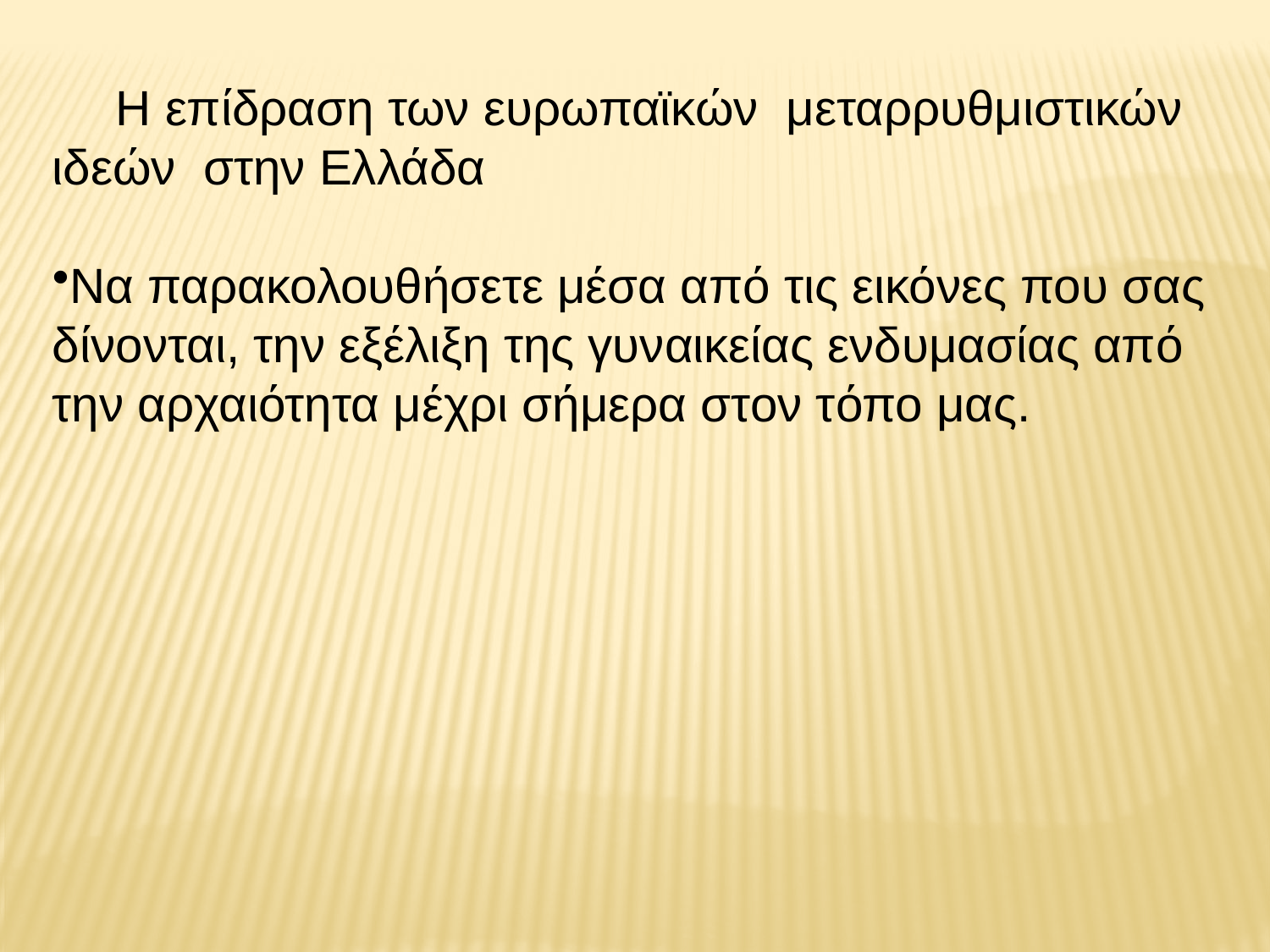

Η επίδραση των ευρωπαϊκών  μεταρρυθμιστικών    ιδεών  στην Ελλάδα

Να παρακολουθήσετε μέσα από τις εικόνες που σας δίνονται, την εξέλιξη της γυναικείας ενδυμασίας από την αρχαιότητα μέχρι σήμερα στον τόπο μας.